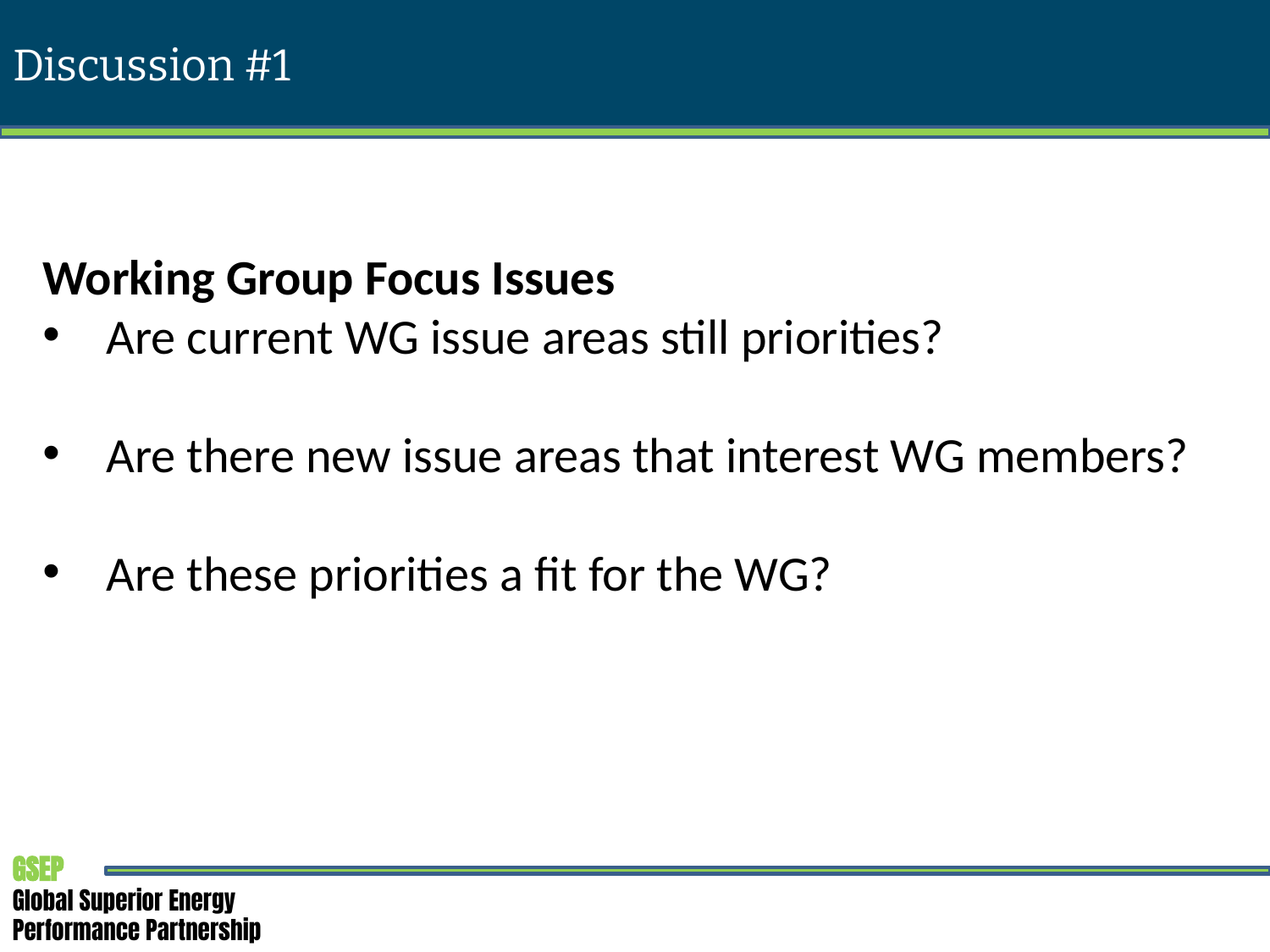

# Discussion #1

Working Group Focus Issues
Are current WG issue areas still priorities?
Are there new issue areas that interest WG members?
Are these priorities a fit for the WG?